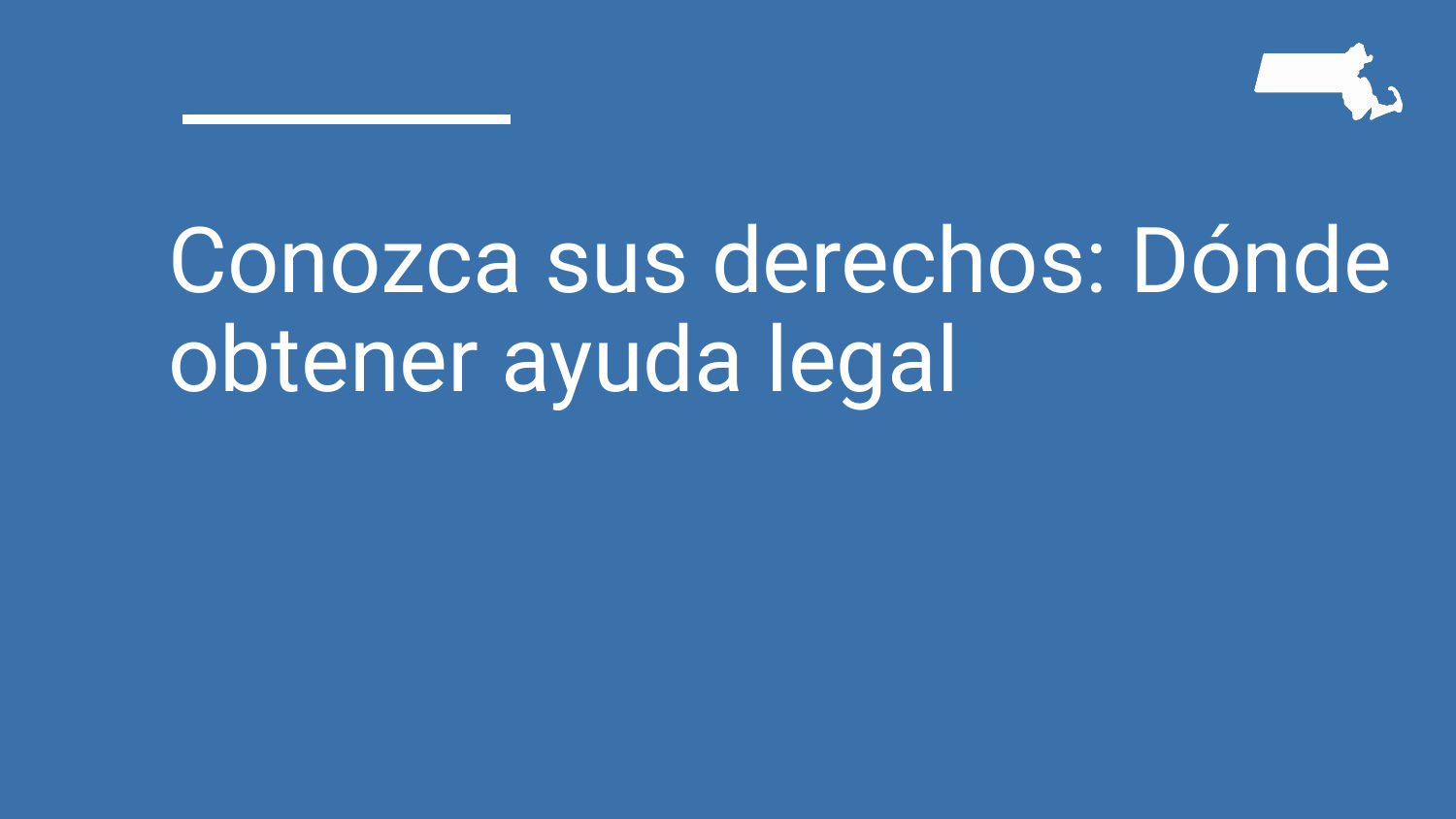

# Conozca sus derechos: Dónde obtener ayuda legal